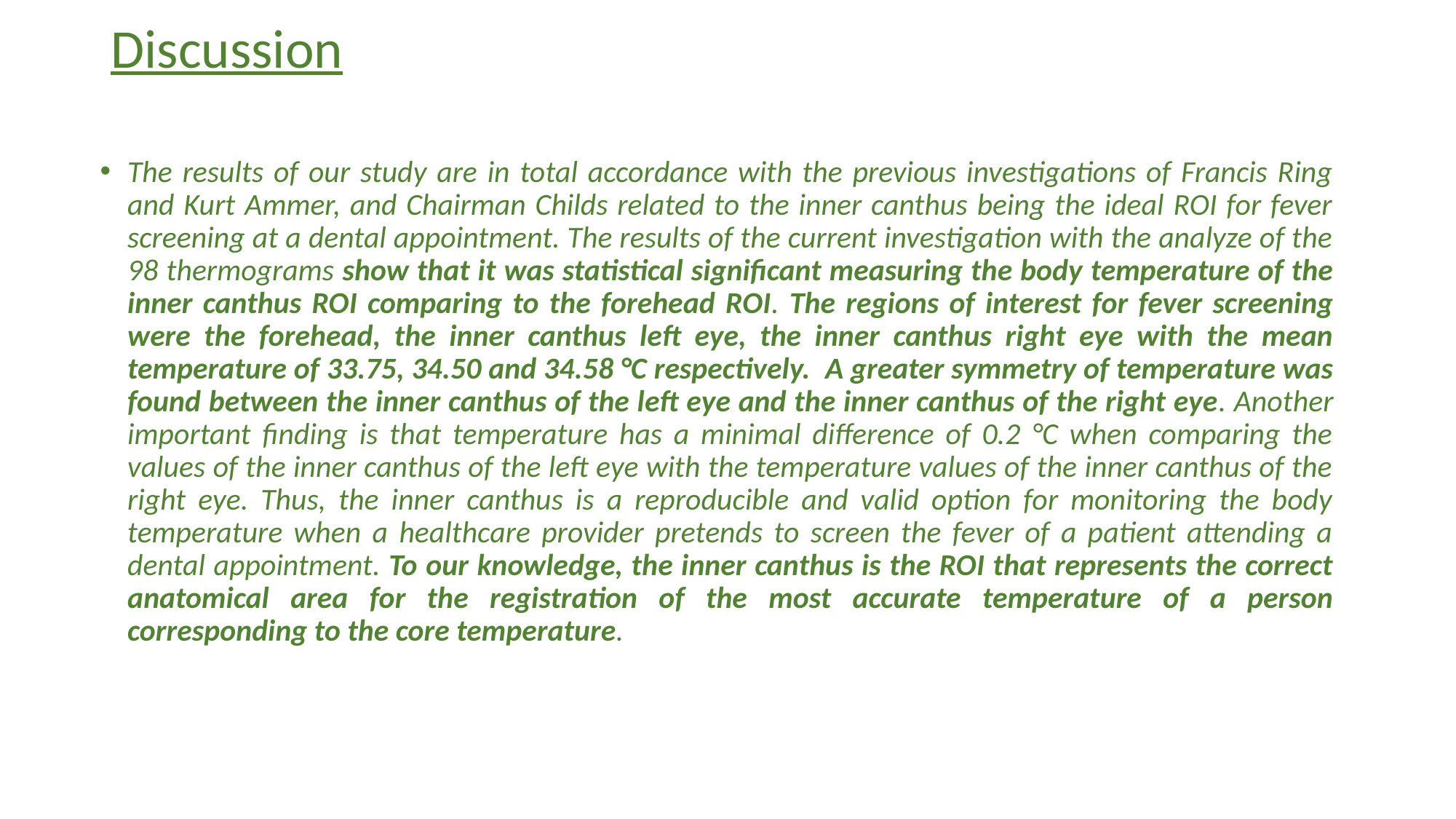

# Discussion
The results of our study are in total accordance with the previous investigations of Francis Ring and Kurt Ammer, and Chairman Childs related to the inner canthus being the ideal ROI for fever screening at a dental appointment. The results of the current investigation with the analyze of the 98 thermograms show that it was statistical significant measuring the body temperature of the inner canthus ROI comparing to the forehead ROI. The regions of interest for fever screening were the forehead, the inner canthus left eye, the inner canthus right eye with the mean temperature of 33.75, 34.50 and 34.58 °C respectively.  A greater symmetry of temperature was found between the inner canthus of the left eye and the inner canthus of the right eye. Another important finding is that temperature has a minimal difference of 0.2 °C when comparing the values of the inner canthus of the left eye with the temperature values of the inner canthus of the right eye. Thus, the inner canthus is a reproducible and valid option for monitoring the body temperature when a healthcare provider pretends to screen the fever of a patient attending a dental appointment. To our knowledge, the inner canthus is the ROI that represents the correct anatomical area for the registration of the most accurate temperature of a person corresponding to the core temperature.